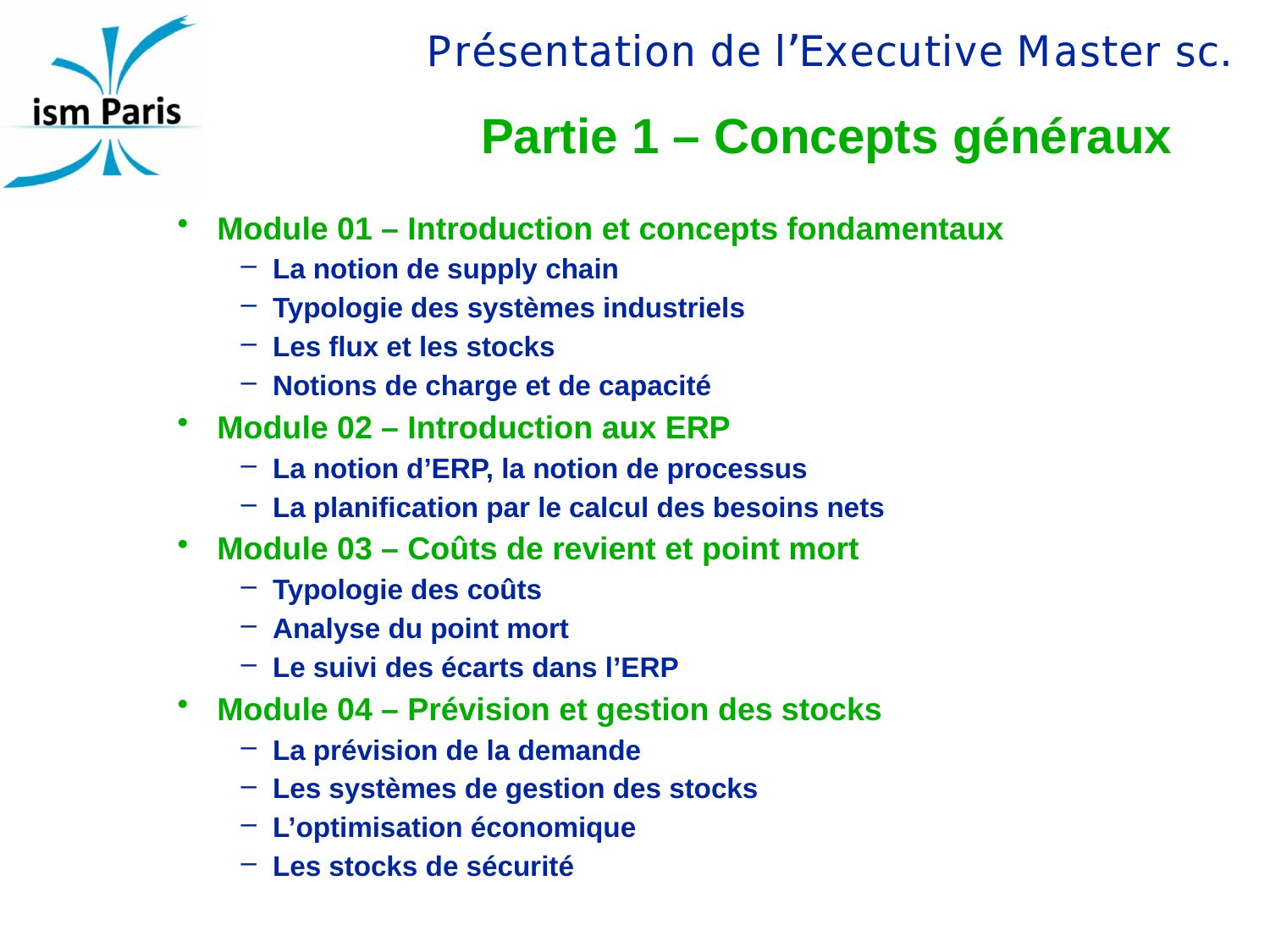

# Partie 1 – Concepts généraux
Module 01 – Introduction et concepts fondamentaux
La notion de supply chain
Typologie des systèmes industriels
Les flux et les stocks
Notions de charge et de capacité
Module 02 – Introduction aux ERP
La notion d’ERP, la notion de processus
La planification par le calcul des besoins nets
Module 03 – Coûts de revient et point mort
Typologie des coûts
Analyse du point mort
Le suivi des écarts dans l’ERP
Module 04 – Prévision et gestion des stocks
La prévision de la demande
Les systèmes de gestion des stocks
L’optimisation économique
Les stocks de sécurité